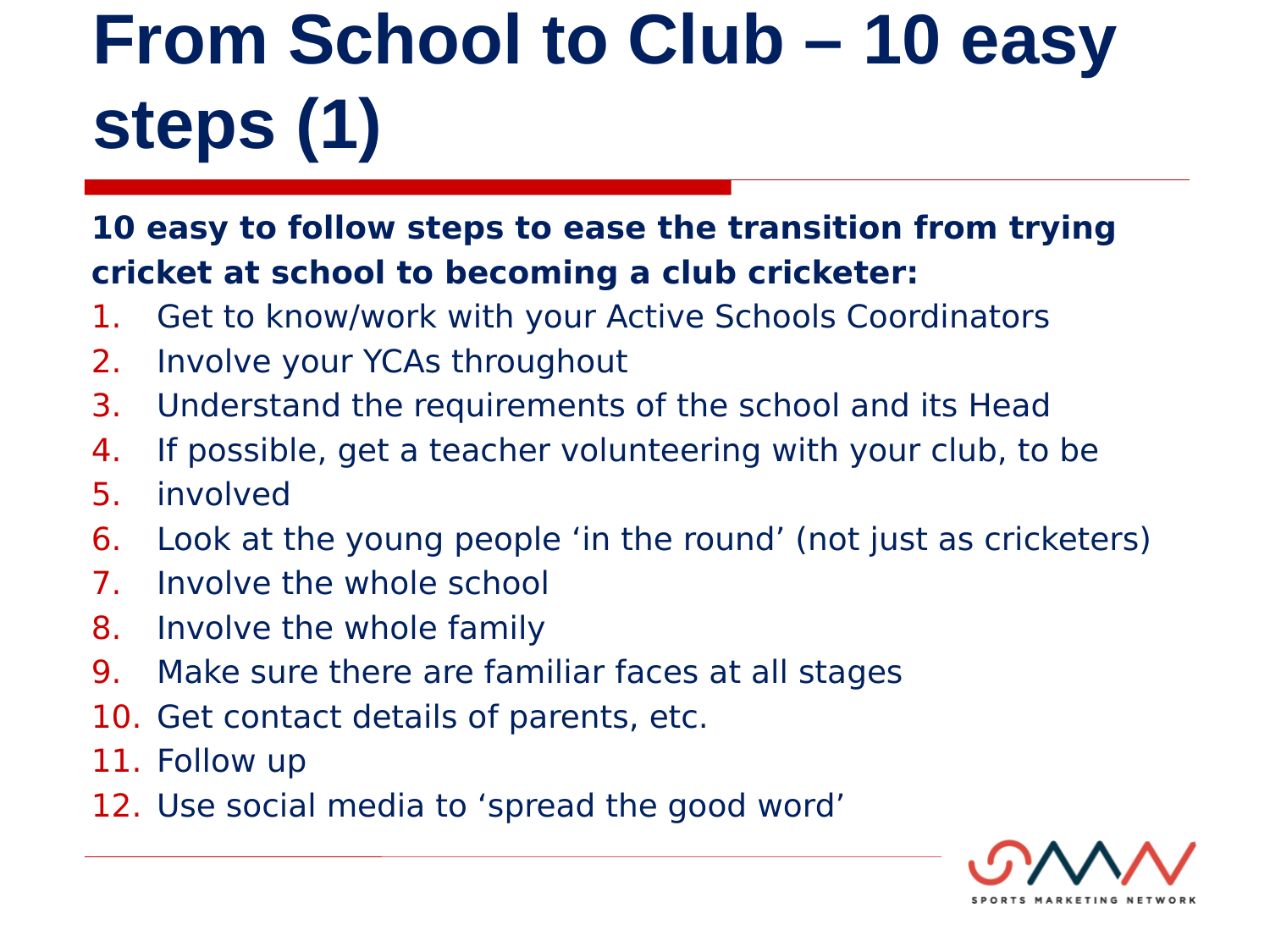

# From School to Club – 10 easy steps (1)
10 easy to follow steps to ease the transition from trying
cricket at school to becoming a club cricketer:
Get to know/work with your Active Schools Coordinators
Involve your YCAs throughout
Understand the requirements of the school and its Head
If possible, get a teacher volunteering with your club, to be
involved
Look at the young people ‘in the round’ (not just as cricketers)
Involve the whole school
Involve the whole family
Make sure there are familiar faces at all stages
Get contact details of parents, etc.
Follow up
Use social media to ‘spread the good word’